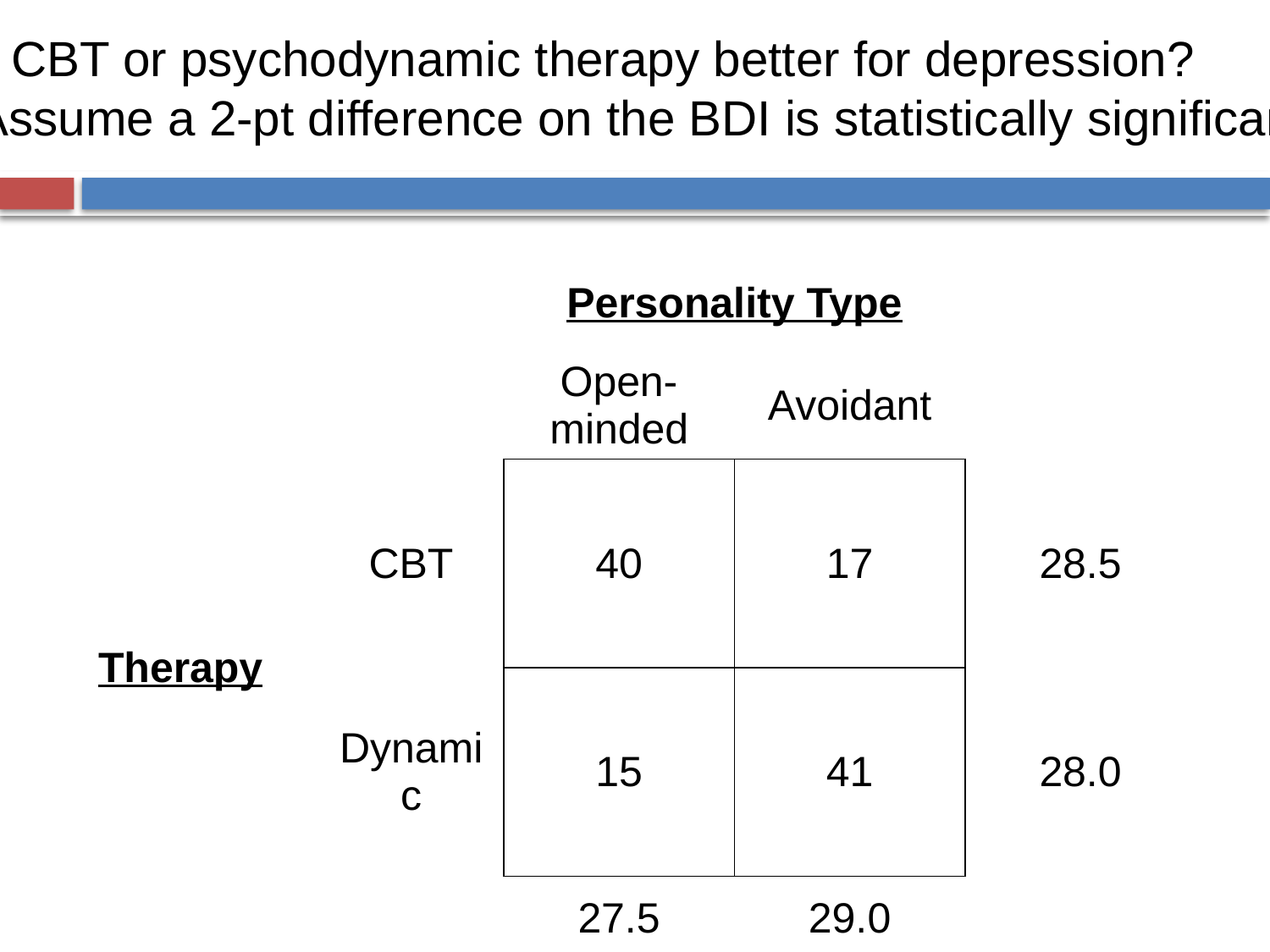

Is CBT or psychodynamic therapy better for depression?
(Assume a 2-pt difference on the BDI is statistically significant)
|  |  | Personality Type |  |  |
| --- | --- | --- | --- | --- |
|  |  | Open-minded | Avoidant |  |
| Therapy | CBT | 40 | 17 | 28.5 |
|  | Dynamic | 15 | 41 | 28.0 |
|  |  | 27.5 | 29.0 |  |